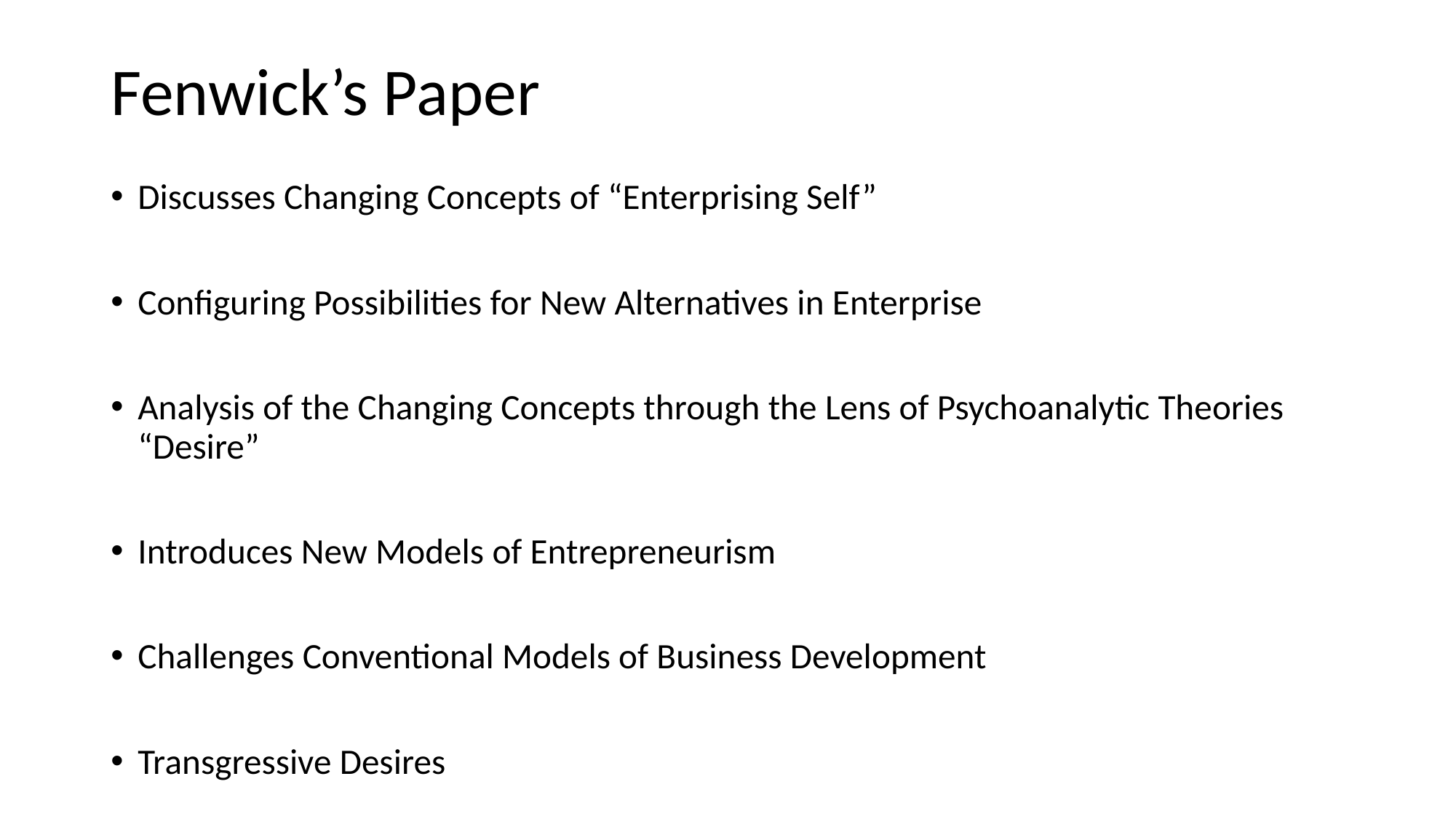

# Fenwick’s Paper
Discusses Changing Concepts of “Enterprising Self”

Configuring Possibilities for New Alternatives in Enterprise

Analysis of the Changing Concepts through the Lens of Psychoanalytic Theories “Desire”

Introduces New Models of Entrepreneurism

Challenges Conventional Models of Business Development

Transgressive Desires